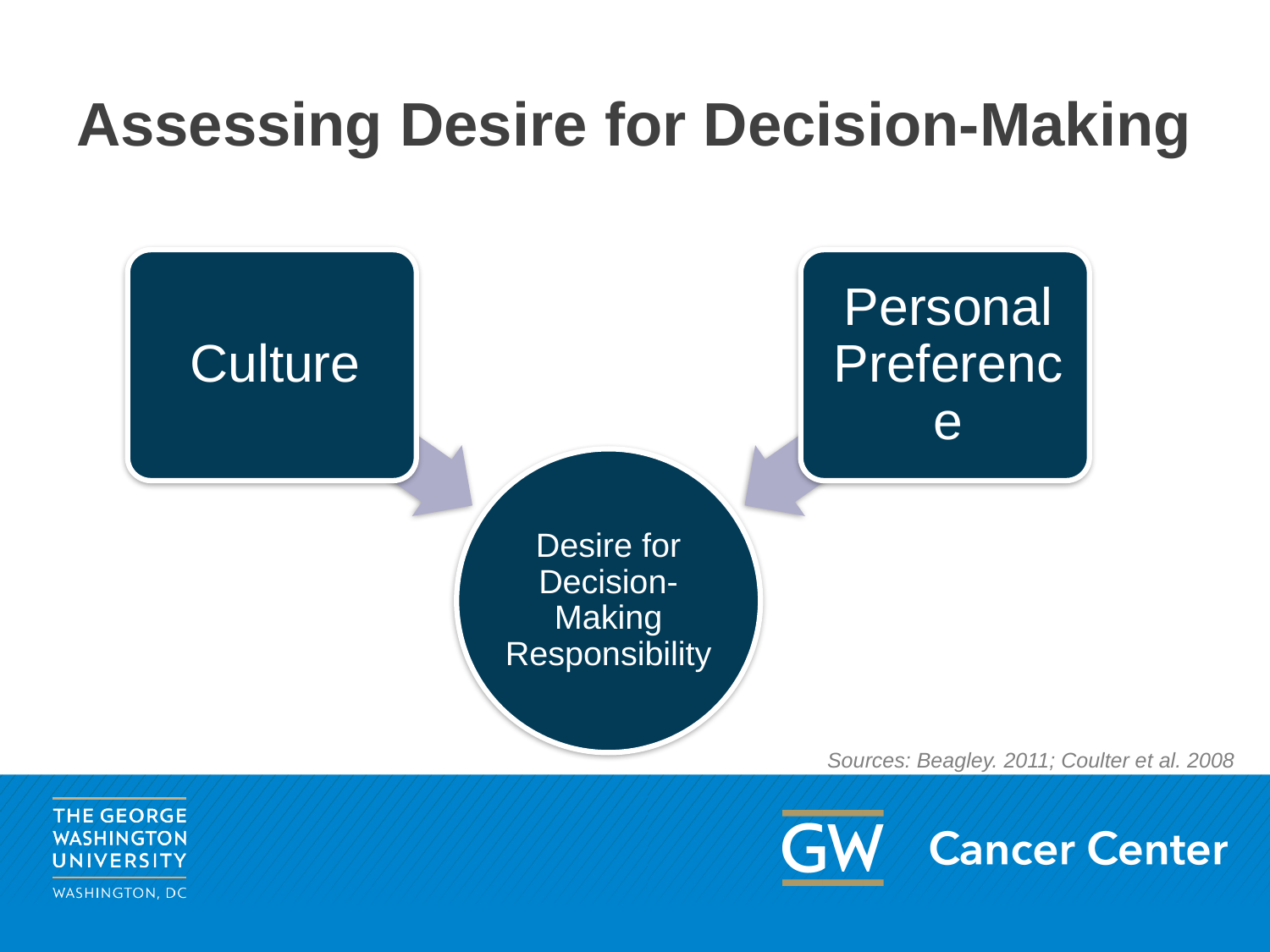

# Assessing Desire for Decision-Making
Desire for Decision-Making Responsibility
Culture
Personal Preference
Sources: Beagley. 2011; Coulter et al. 2008